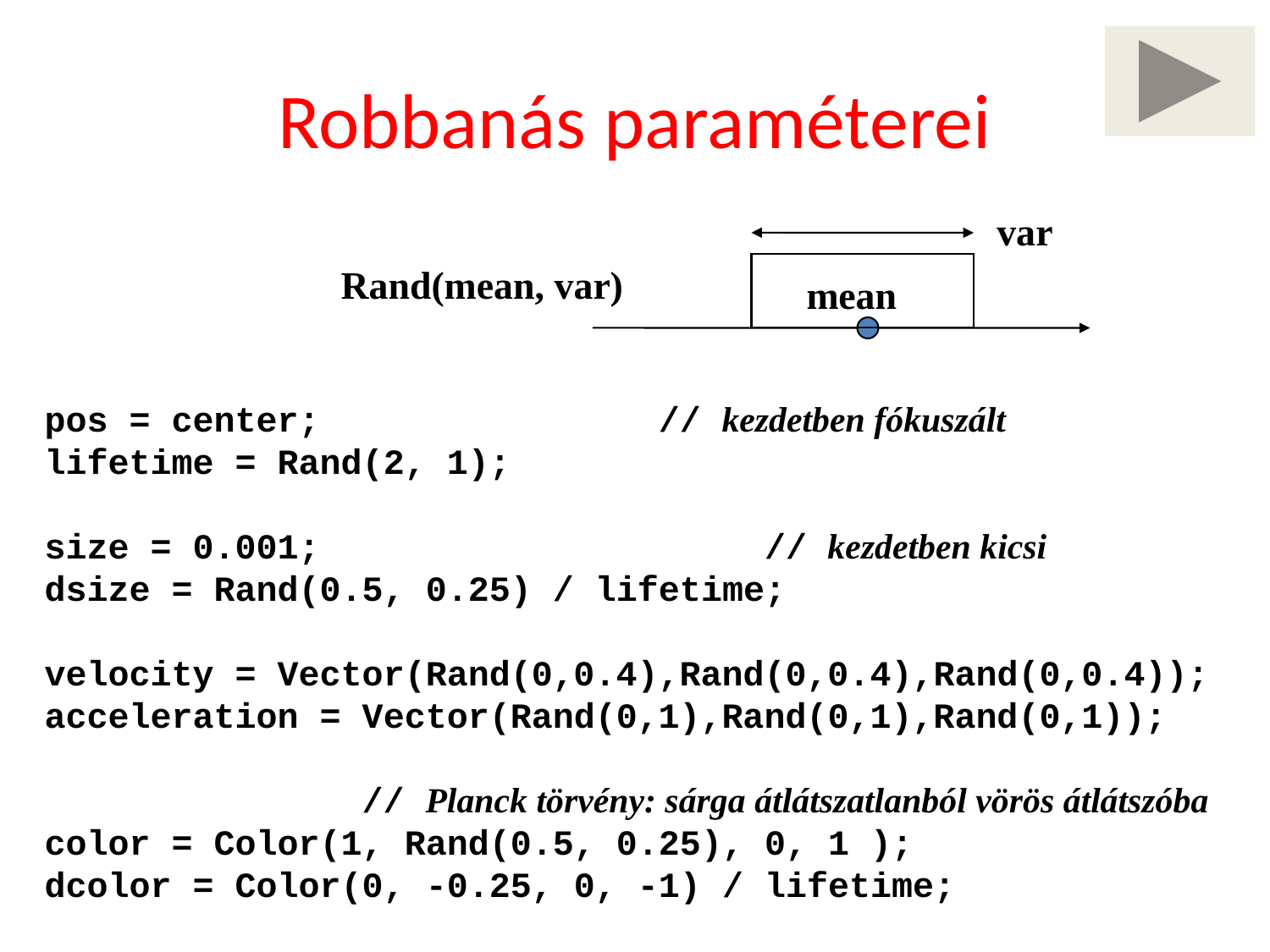

# Robbanás paraméterei
var

Rand(mean, var)

mean

pos = center;                // kezdetben fókuszált
lifetime = Rand(2, 1);

size = 0.001;                     // kezdetben kicsi
dsize = Rand(0.5, 0.25) / lifetime;

velocity = Vector(Rand(0,0.4),Rand(0,0.4),Rand(0,0.4));
acceleration = Vector(Rand(0,1),Rand(0,1),Rand(0,1));

               // Planck törvény: sárga átlátszatlanból vörös átlátszóba
color = Color(1, Rand(0.5, 0.25), 0, 1 );
dcolor = Color(0, -0.25, 0, -1) / lifetime;